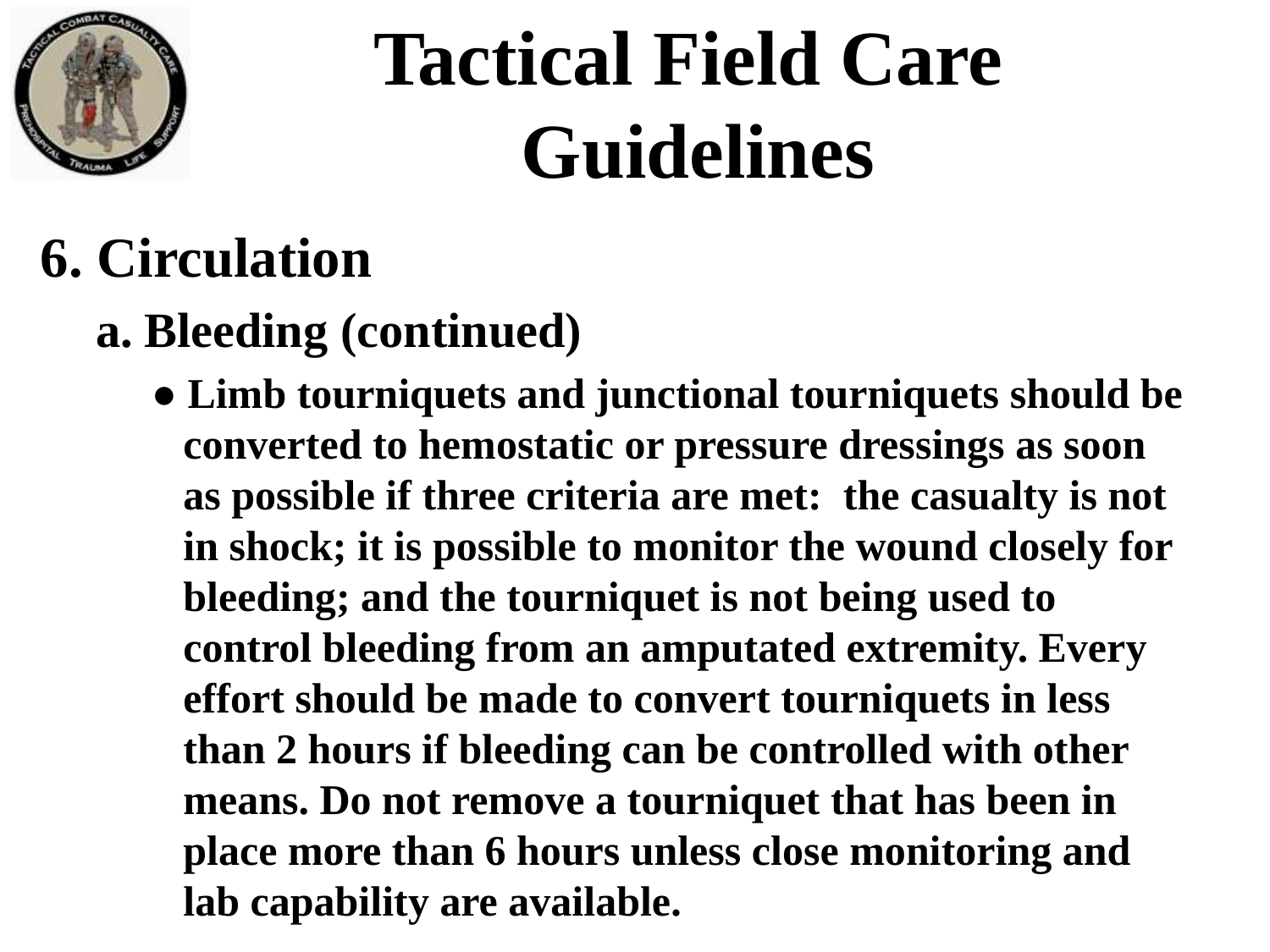

Tactical Field Care
Guidelines
6. Circulation
Bleeding (continued)
● Limb tourniquets and junctional tourniquets should be converted to hemostatic or pressure dressings as soon as possible if three criteria are met:  the casualty is not in shock; it is possible to monitor the wound closely for bleeding; and the tourniquet is not being used to control bleeding from an amputated extremity. Every effort should be made to convert tourniquets in less than 2 hours if bleeding can be controlled with other means. Do not remove a tourniquet that has been in place more than 6 hours unless close monitoring and lab capability are available.